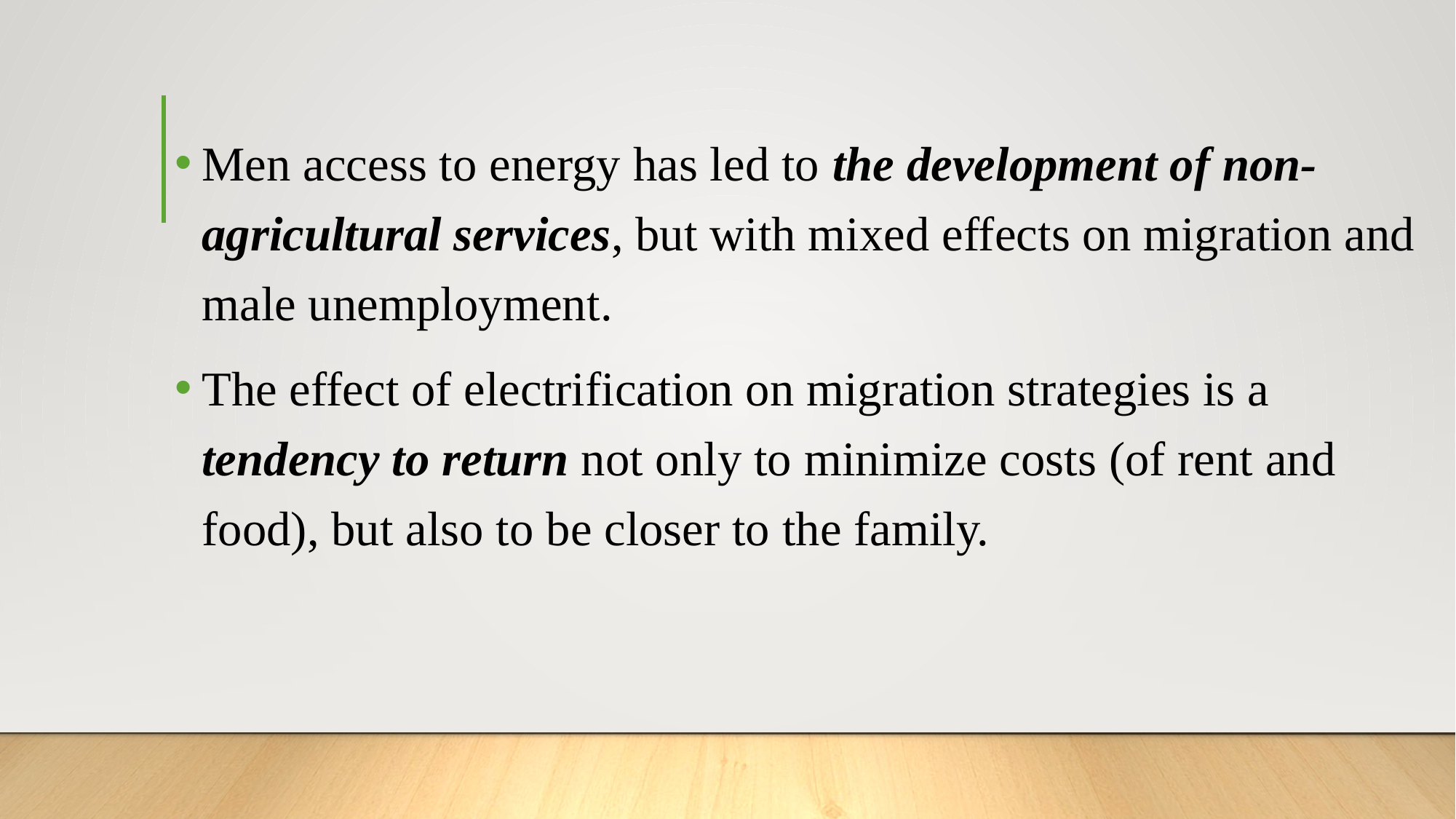

Men access to energy has led to the development of non-agricultural services, but with mixed effects on migration and male unemployment.
The effect of electrification on migration strategies is a tendency to return not only to minimize costs (of rent and food), but also to be closer to the family.